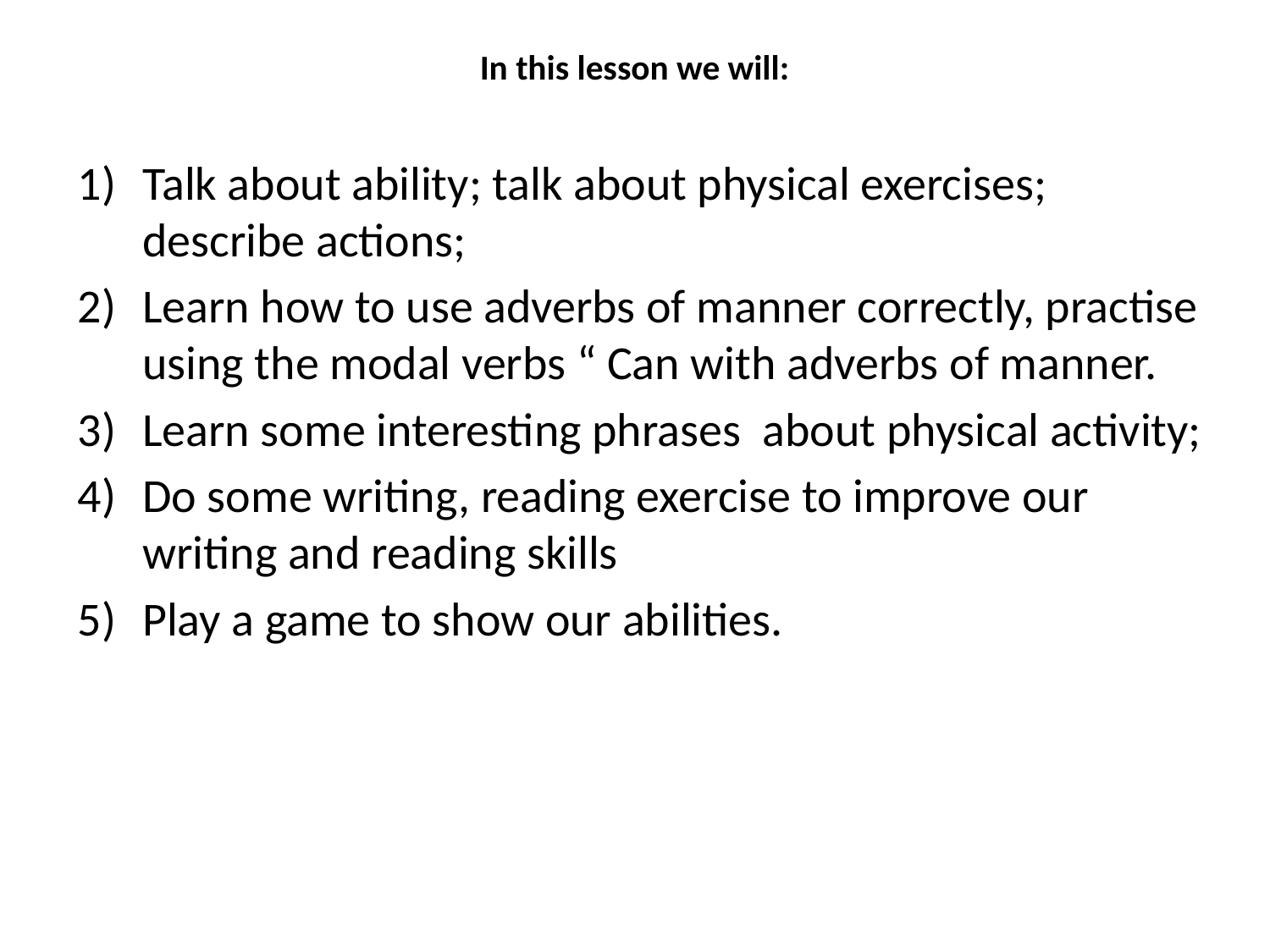

# In this lesson we will:
Talk about ability; talk about physical exercises; describe actions;
Learn how to use adverbs of manner correctly, practise using the modal verbs “ Can with adverbs of manner.
Learn some interesting phrases  about physical activity;
Do some writing, reading exercise to improve our writing and reading skills
Play a game to show our abilities.